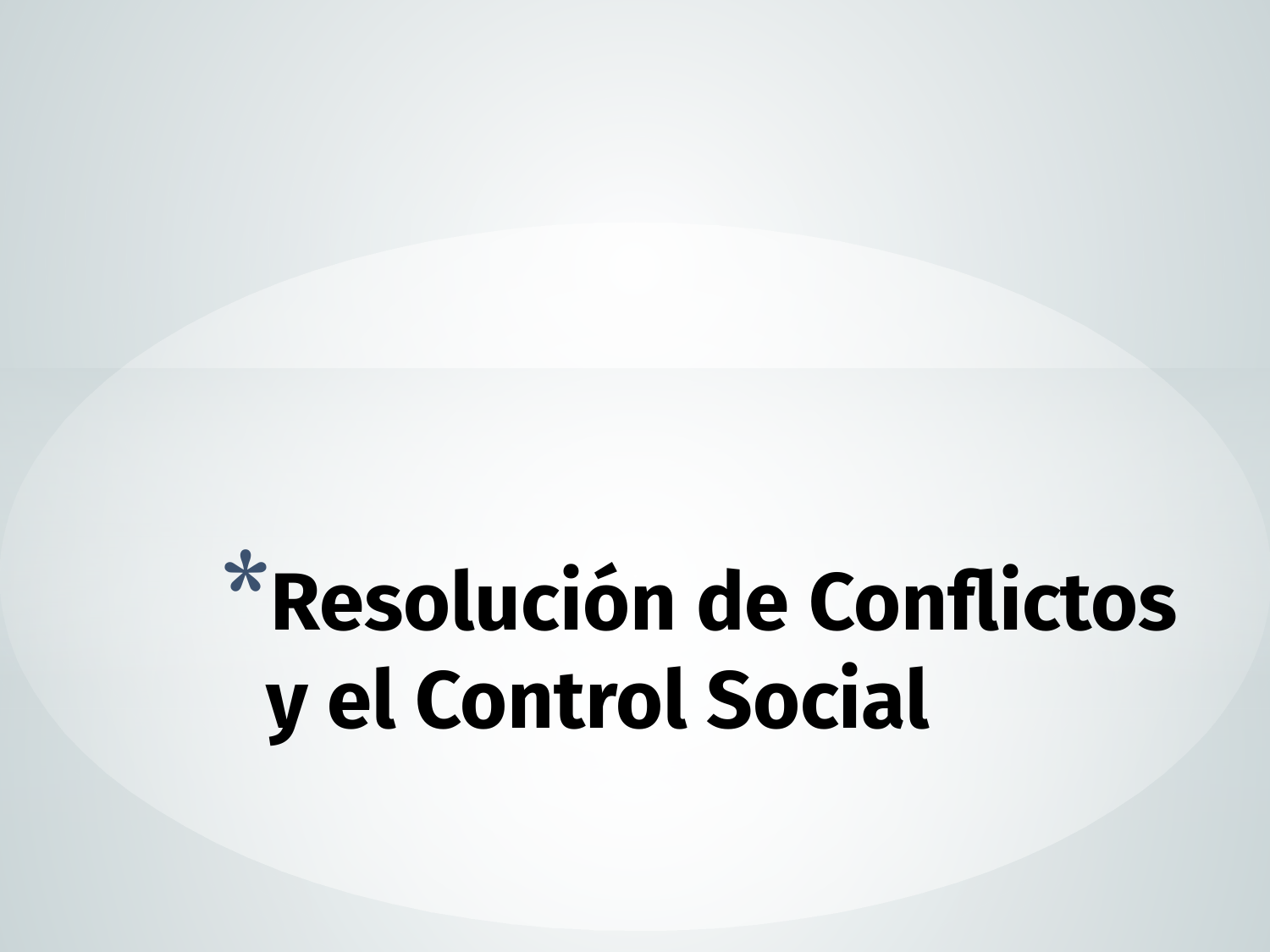

# Resolución de Conflictos y el Control Social